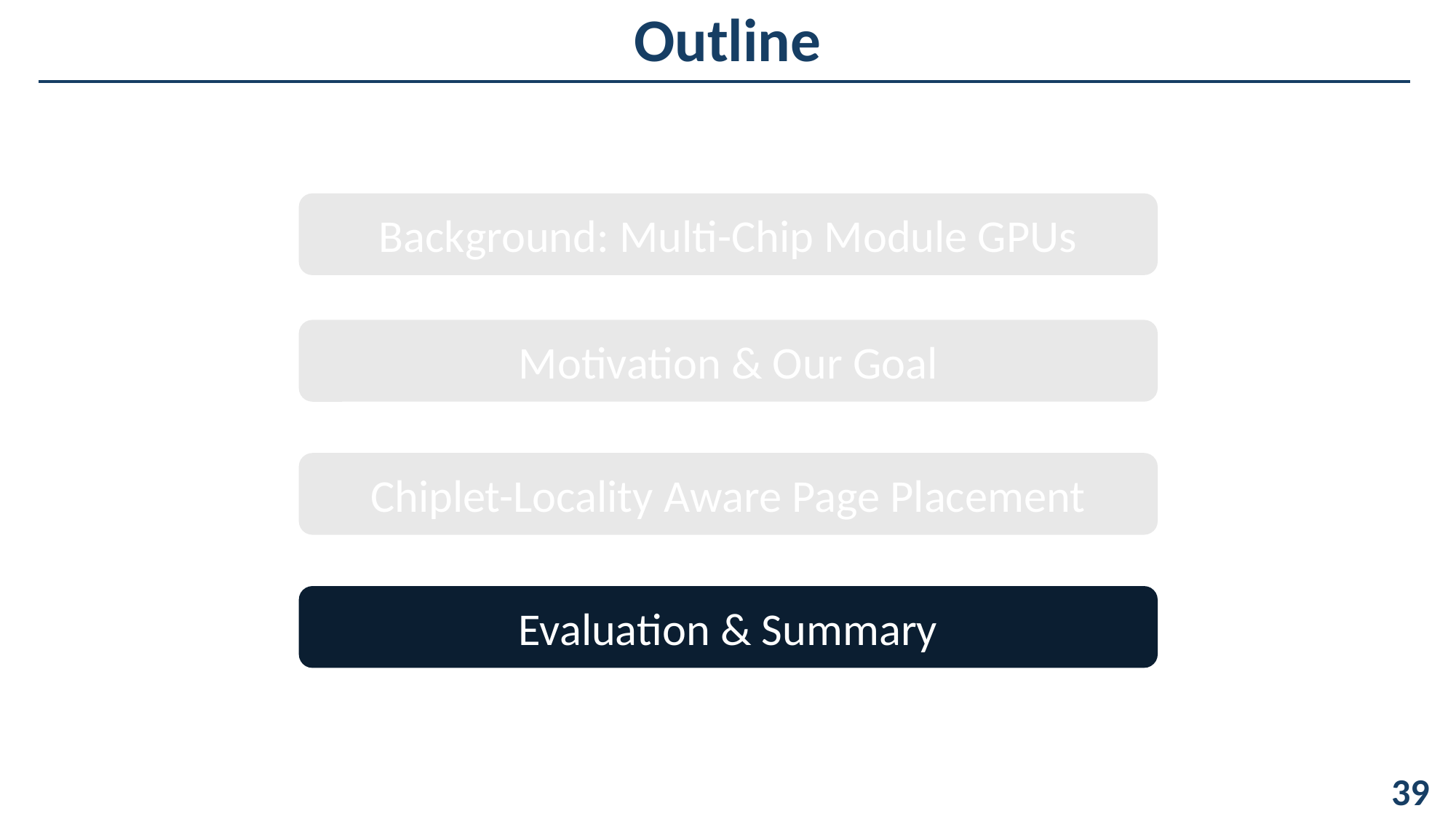

Outline
Background: Multi-Chip Module GPUs
Motivation & Our Goal
Chiplet-Locality Aware Page Placement
Evaluation & Summary
												          39